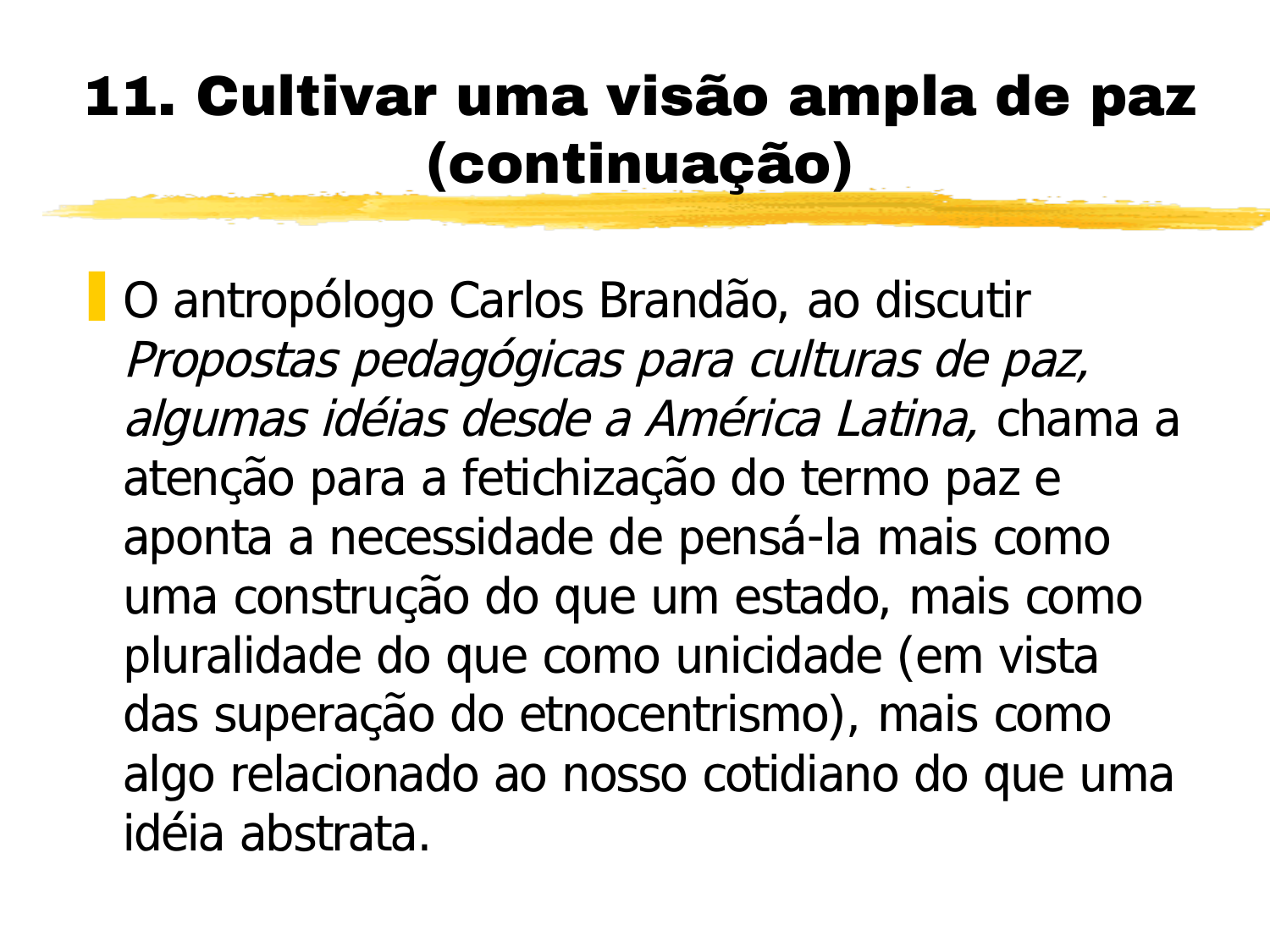

# 11. Cultivar uma visão ampla de paz (continuação)
O antropólogo Carlos Brandão, ao discutir Propostas pedagógicas para culturas de paz, algumas idéias desde a América Latina, chama a atenção para a fetichização do termo paz e aponta a necessidade de pensá-la mais como uma construção do que um estado, mais como pluralidade do que como unicidade (em vista das superação do etnocentrismo), mais como algo relacionado ao nosso cotidiano do que uma idéia abstrata.